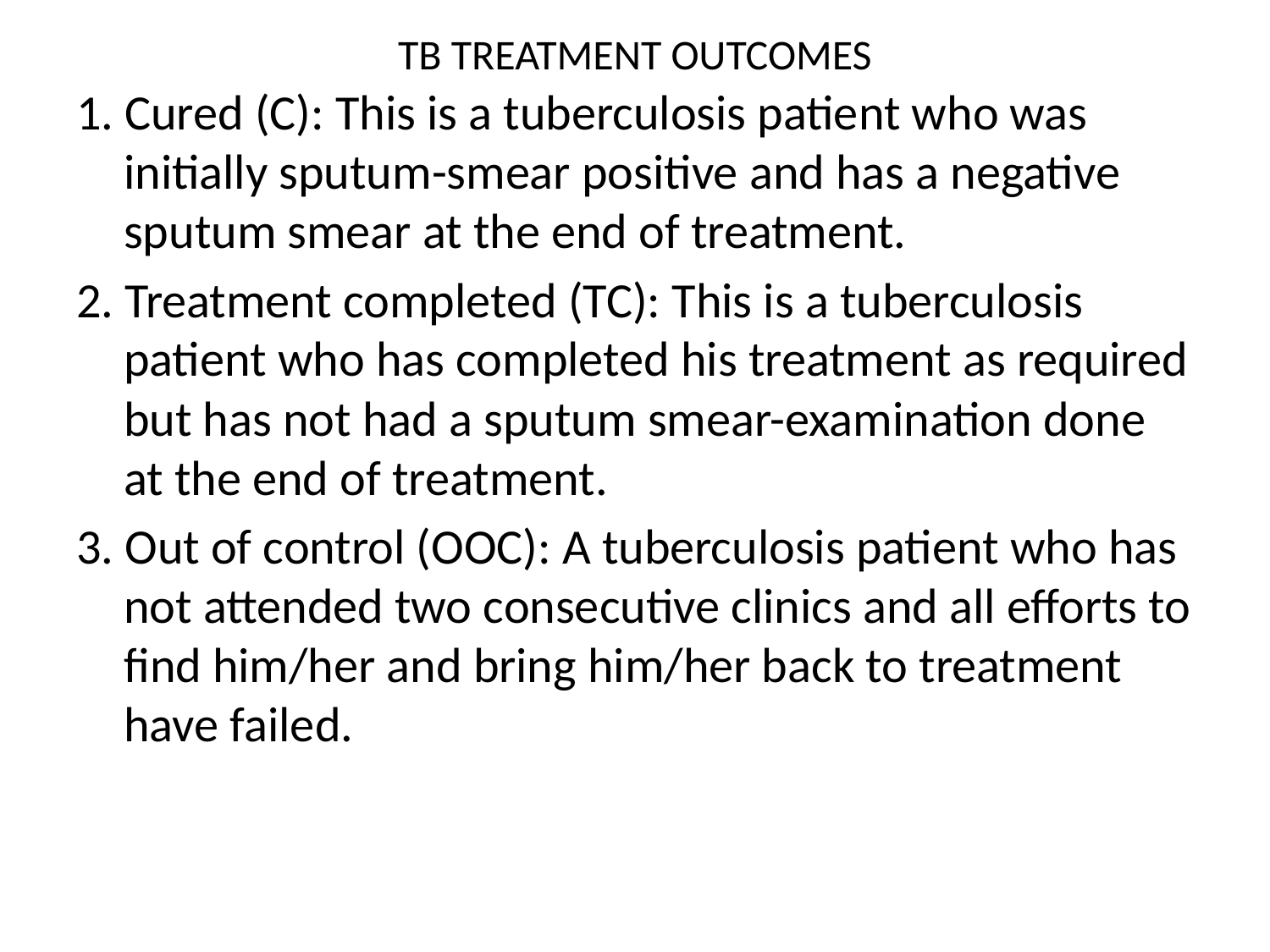

# TB TREATMENT OUTCOMES
1. Cured (C): This is a tuberculosis patient who was initially sputum-smear positive and has a negative sputum smear at the end of treatment.
2. Treatment completed (TC): This is a tuberculosis patient who has completed his treatment as required but has not had a sputum smear-examination done at the end of treatment.
3. Out of control (OOC): A tuberculosis patient who has not attended two consecutive clinics and all efforts to find him/her and bring him/her back to treatment have failed.